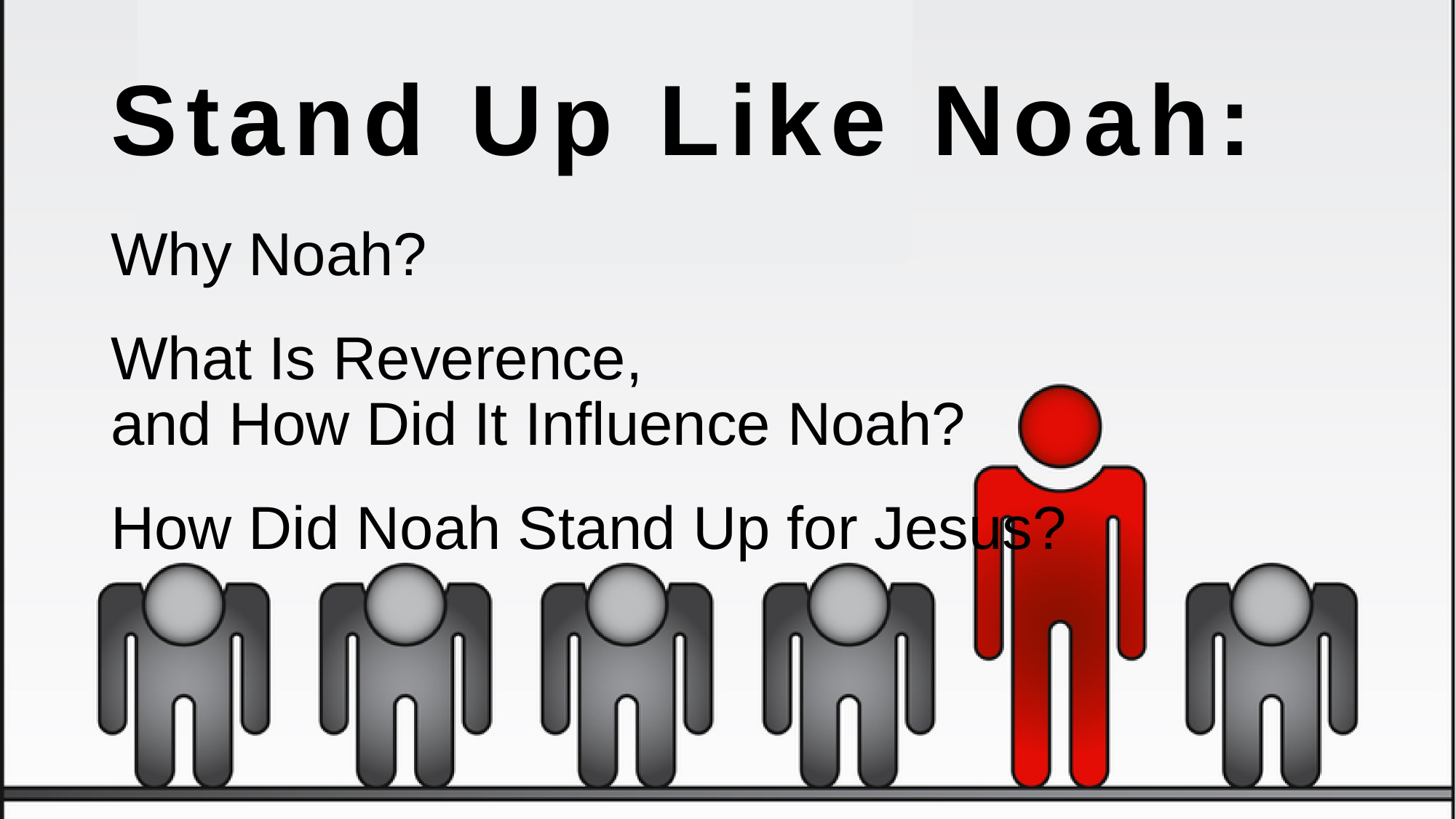

# Stand Up Like Noah:
Why Noah?

What Is Reverence,
and How Did It Influence Noah?

How Did Noah Stand Up for Jesus?